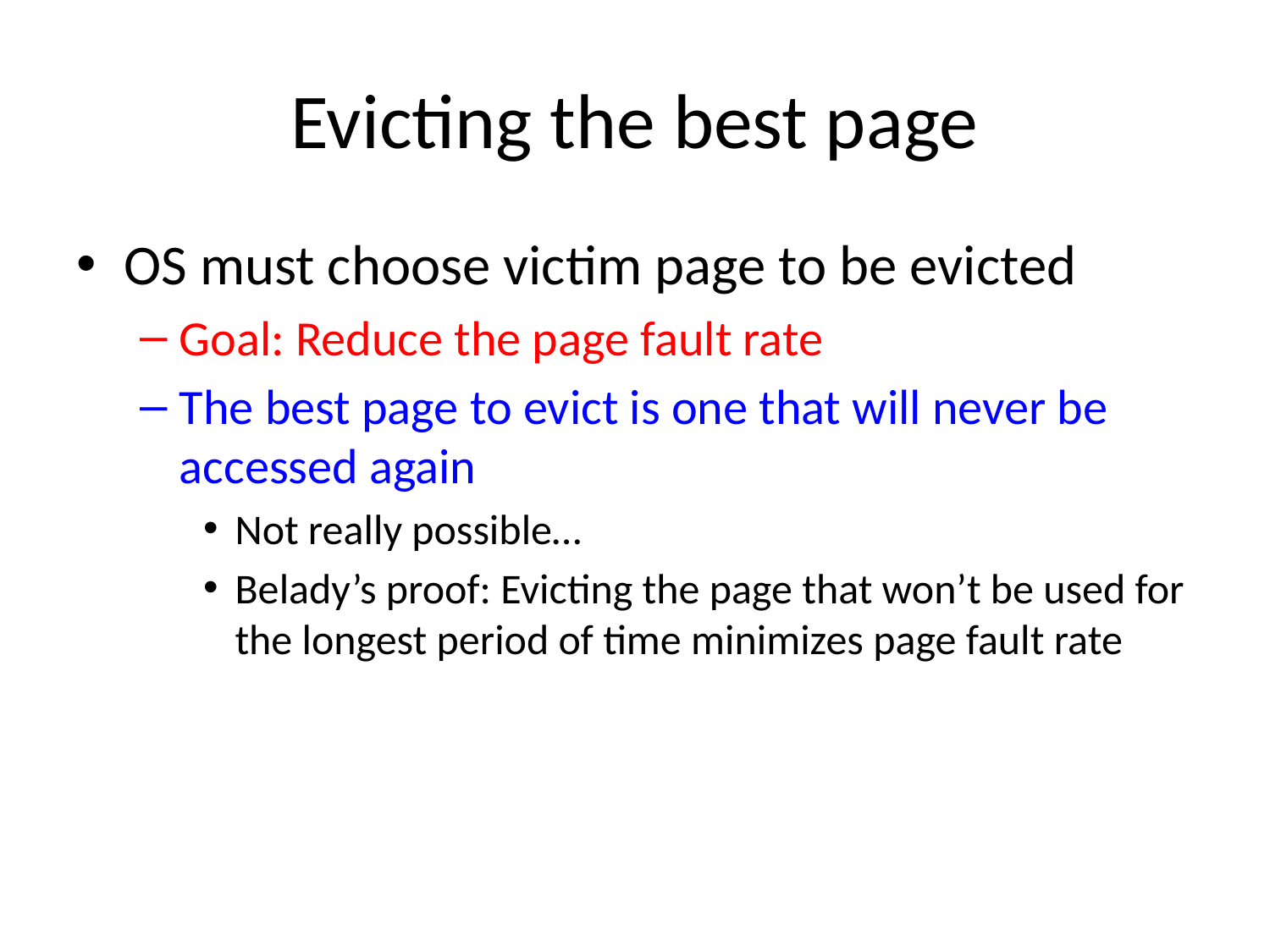

# Evicting the best page
OS must choose victim page to be evicted
Goal: Reduce the page fault rate
The best page to evict is one that will never be accessed again
Not really possible…
Belady’s proof: Evicting the page that won’t be used for the longest period of time minimizes page fault rate